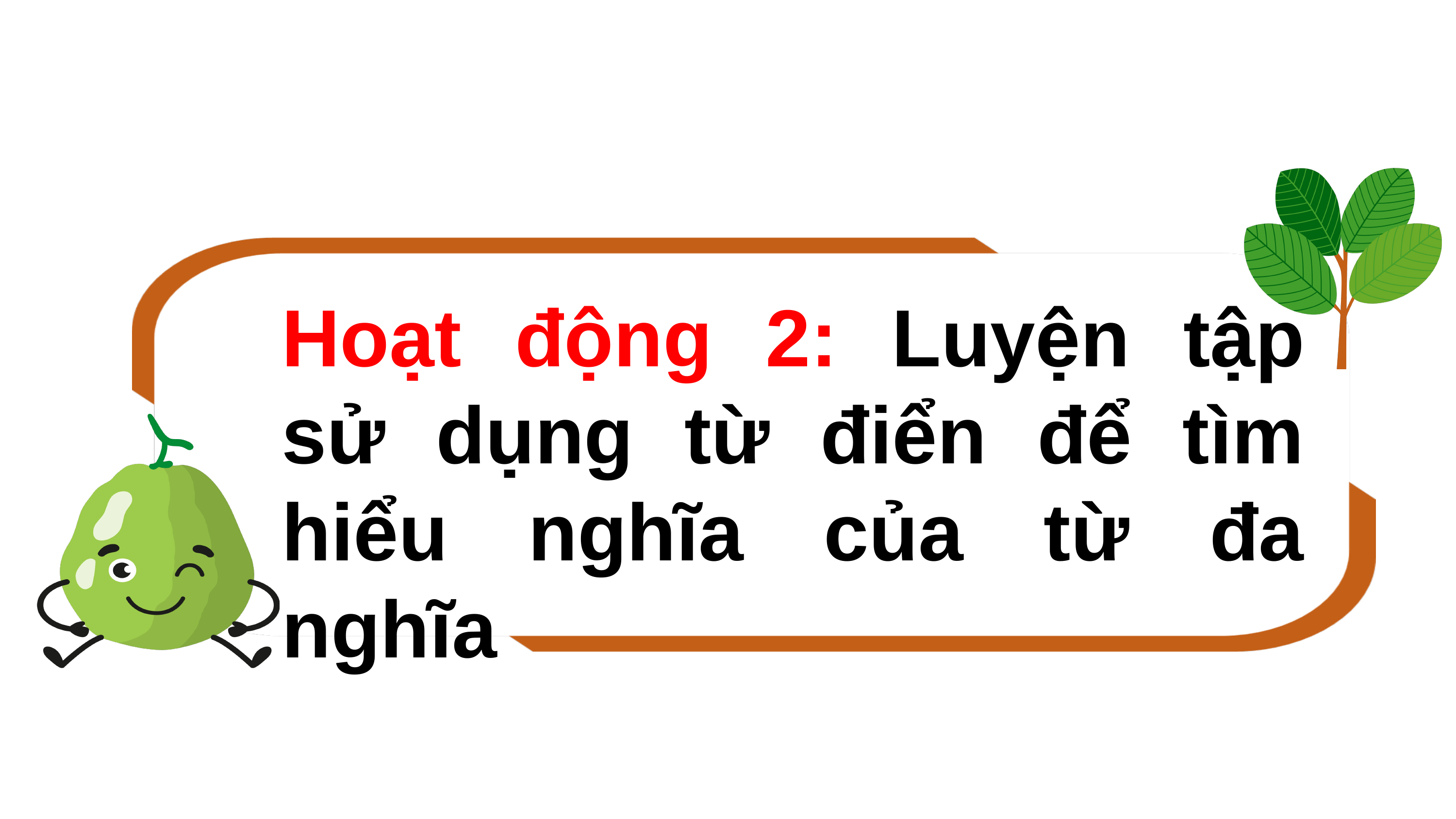

Hoạt động 2: Luyện tập sử dụng từ điển để tìm hiểu nghĩa của từ đa nghĩa